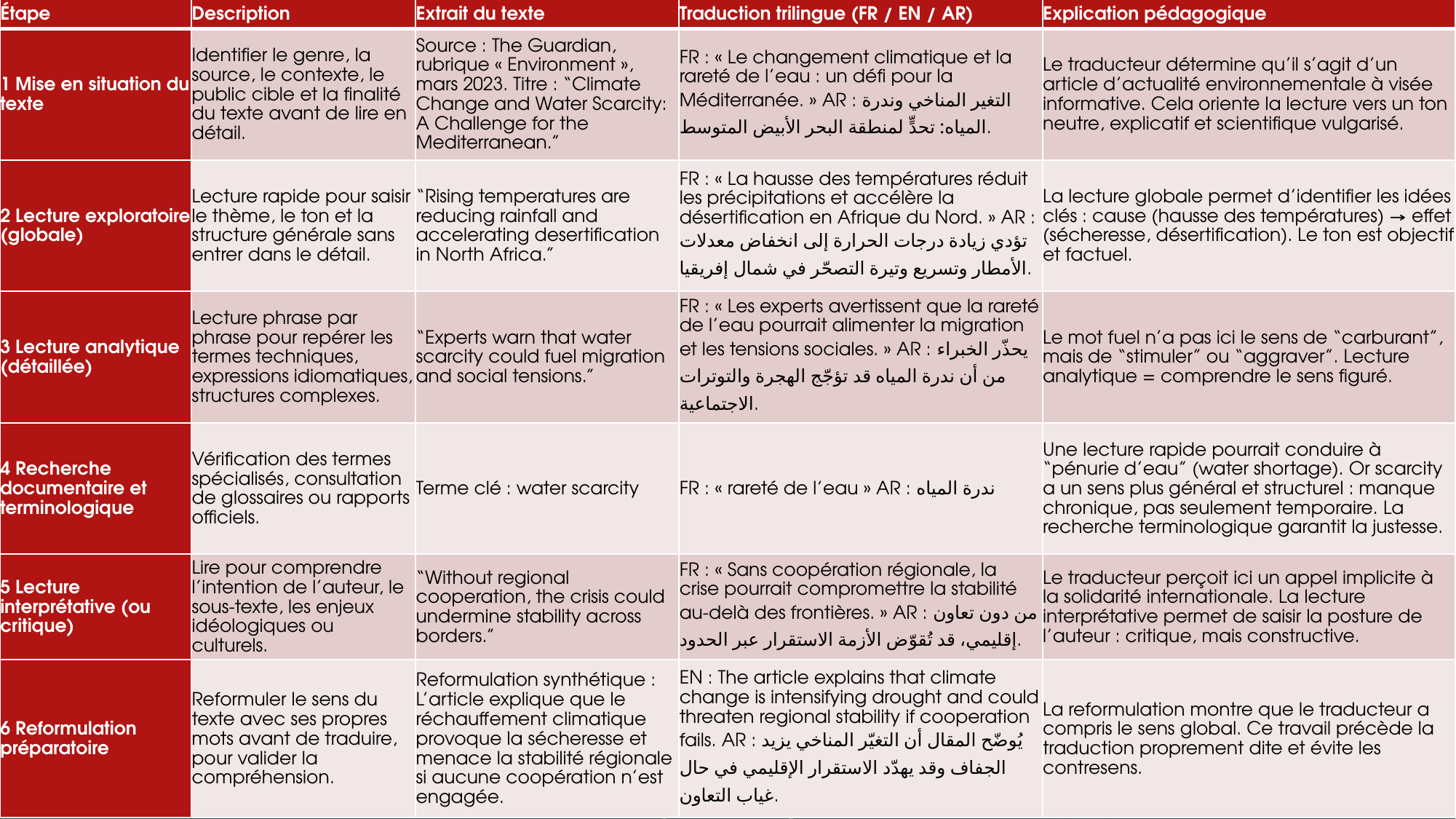

| Étape | Description | Extrait du texte | Traduction trilingue (FR / EN / AR) | Explication pédagogique |
| --- | --- | --- | --- | --- |
| 1 Mise en situation du texte | Identifier le genre, la source, le contexte, le public cible et la finalité du texte avant de lire en détail. | Source : The Guardian, rubrique « Environment », mars 2023. Titre : “Climate Change and Water Scarcity: A Challenge for the Mediterranean.” | FR : « Le changement climatique et la rareté de l’eau : un défi pour la Méditerranée. » AR : التغير المناخي وندرة المياه: تحدٍّ لمنطقة البحر الأبيض المتوسط. | Le traducteur détermine qu’il s’agit d’un article d’actualité environnementale à visée informative. Cela oriente la lecture vers un ton neutre, explicatif et scientifique vulgarisé. |
| 2 Lecture exploratoire (globale) | Lecture rapide pour saisir le thème, le ton et la structure générale sans entrer dans le détail. | “Rising temperatures are reducing rainfall and accelerating desertification in North Africa.” | FR : « La hausse des températures réduit les précipitations et accélère la désertification en Afrique du Nord. » AR : تؤدي زيادة درجات الحرارة إلى انخفاض معدلات الأمطار وتسريع وتيرة التصحّر في شمال إفريقيا. | La lecture globale permet d’identifier les idées clés : cause (hausse des températures) → effet (sécheresse, désertification). Le ton est objectif et factuel. |
| 3 Lecture analytique (détaillée) | Lecture phrase par phrase pour repérer les termes techniques, expressions idiomatiques, structures complexes. | “Experts warn that water scarcity could fuel migration and social tensions.” | FR : « Les experts avertissent que la rareté de l’eau pourrait alimenter la migration et les tensions sociales. » AR : يحذّر الخبراء من أن ندرة المياه قد تؤجّج الهجرة والتوترات الاجتماعية. | Le mot fuel n’a pas ici le sens de “carburant”, mais de “stimuler” ou “aggraver”. Lecture analytique = comprendre le sens figuré. |
| 4 Recherche documentaire et terminologique | Vérification des termes spécialisés, consultation de glossaires ou rapports officiels. | Terme clé : water scarcity | FR : « rareté de l’eau » AR : ندرة المياه | Une lecture rapide pourrait conduire à “pénurie d’eau” (water shortage). Or scarcity a un sens plus général et structurel : manque chronique, pas seulement temporaire. La recherche terminologique garantit la justesse. |
| 5 Lecture interprétative (ou critique) | Lire pour comprendre l’intention de l’auteur, le sous-texte, les enjeux idéologiques ou culturels. | “Without regional cooperation, the crisis could undermine stability across borders.” | FR : « Sans coopération régionale, la crise pourrait compromettre la stabilité au-delà des frontières. » AR : من دون تعاون إقليمي، قد تُقوّض الأزمة الاستقرار عبر الحدود. | Le traducteur perçoit ici un appel implicite à la solidarité internationale. La lecture interprétative permet de saisir la posture de l’auteur : critique, mais constructive. |
| 6 Reformulation préparatoire | Reformuler le sens du texte avec ses propres mots avant de traduire, pour valider la compréhension. | Reformulation synthétique : L’article explique que le réchauffement climatique provoque la sécheresse et menace la stabilité régionale si aucune coopération n’est engagée. | EN : The article explains that climate change is intensifying drought and could threaten regional stability if cooperation fails. AR : يُوضّح المقال أن التغيّر المناخي يزيد الجفاف وقد يهدّد الاستقرار الإقليمي في حال غياب التعاون. | La reformulation montre que le traducteur a compris le sens global. Ce travail précède la traduction proprement dite et évite les contresens. |